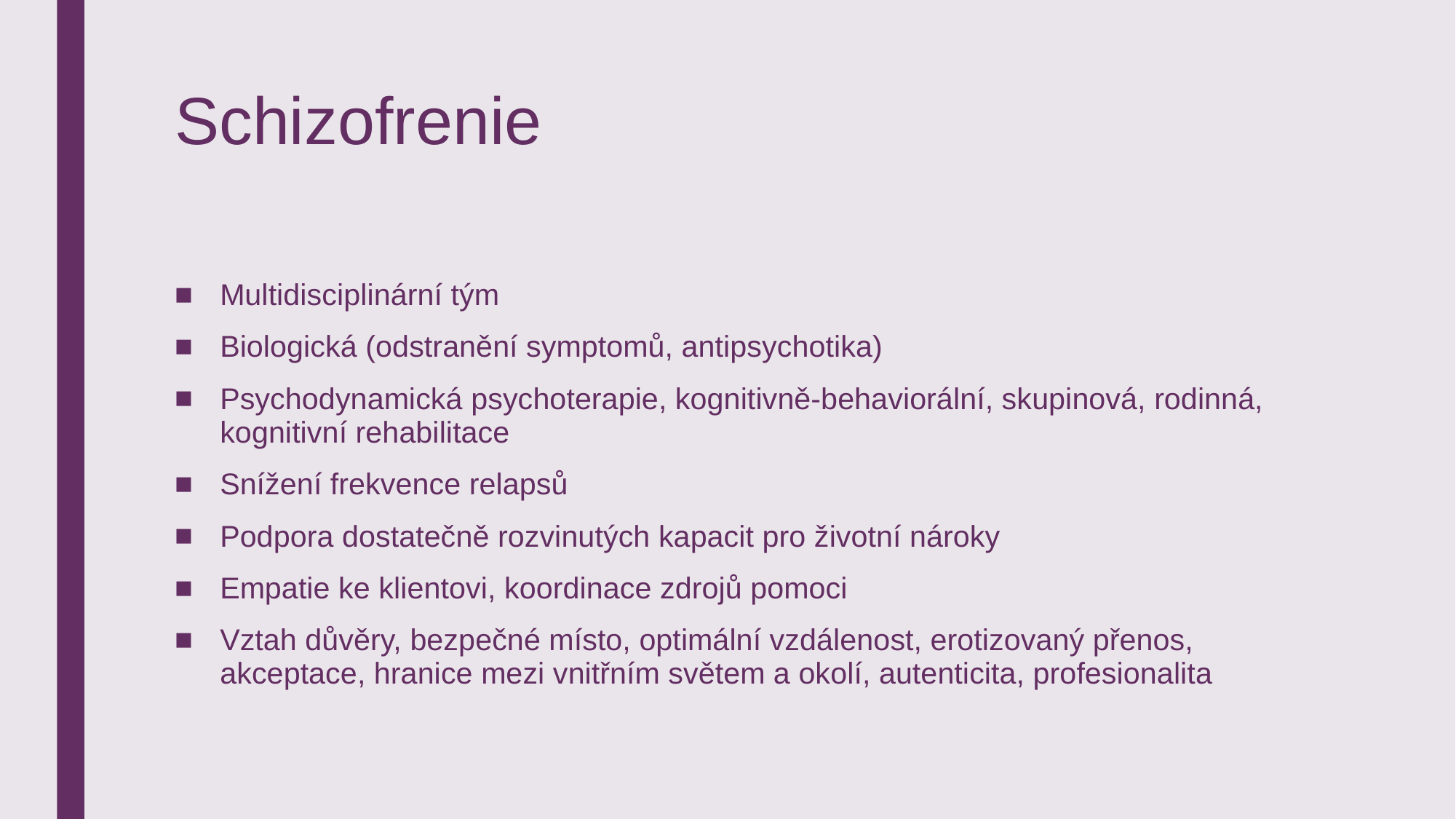

# Schizofrenie
Multidisciplinární tým
Biologická (odstranění symptomů, antipsychotika)
Psychodynamická psychoterapie, kognitivně-behaviorální, skupinová, rodinná, kognitivní rehabilitace
Snížení frekvence relapsů
Podpora dostatečně rozvinutých kapacit pro životní nároky
Empatie ke klientovi, koordinace zdrojů pomoci
Vztah důvěry, bezpečné místo, optimální vzdálenost, erotizovaný přenos, akceptace, hranice mezi vnitřním světem a okolí, autenticita, profesionalita